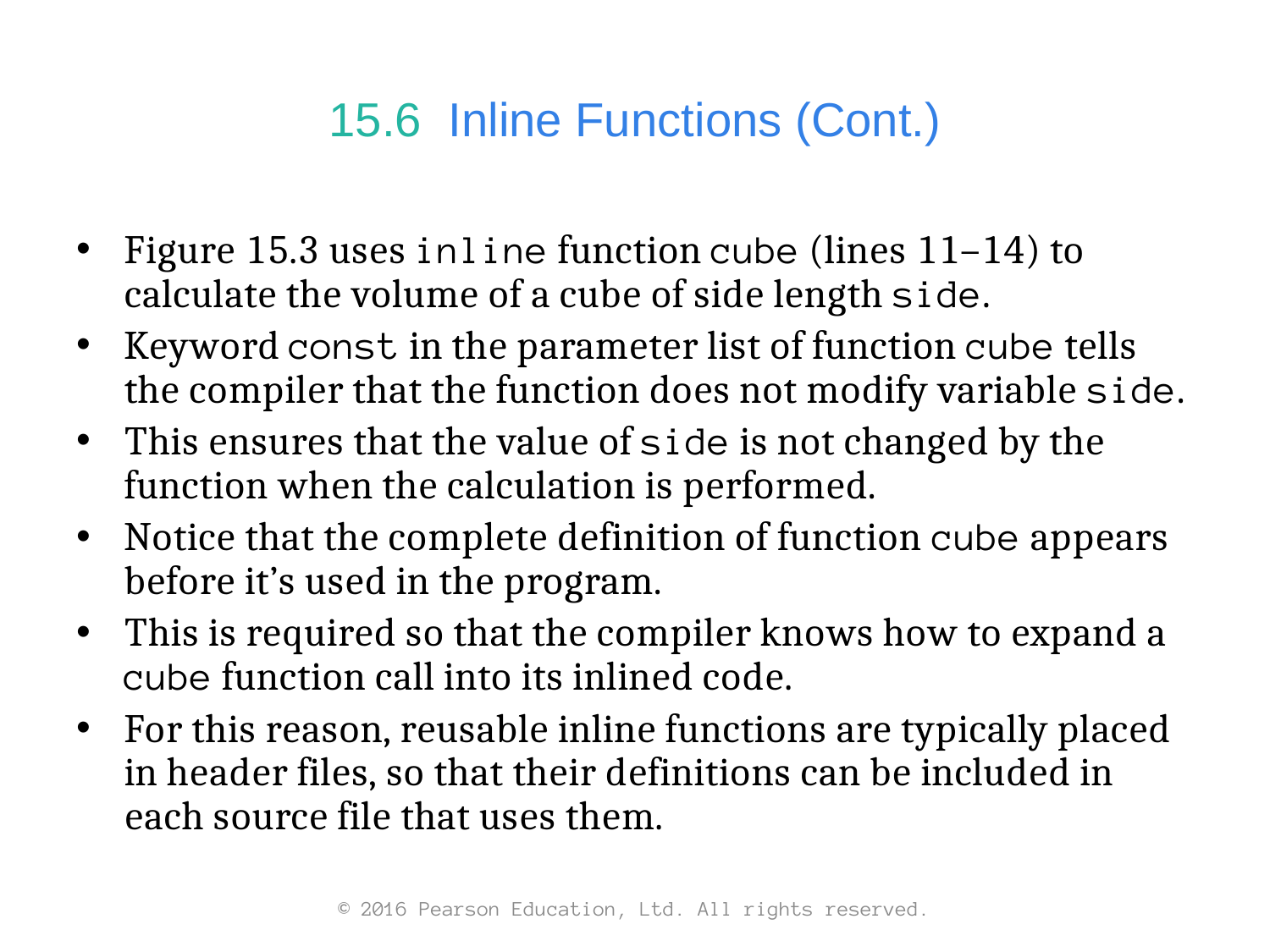

# 15.6  Inline Functions (Cont.)
Figure 15.3 uses inline function cube (lines 11–14) to calculate the volume of a cube of side length side.
Keyword const in the parameter list of function cube tells the compiler that the function does not modify variable side.
This ensures that the value of side is not changed by the function when the calculation is performed.
Notice that the complete definition of function cube appears before it’s used in the program.
This is required so that the compiler knows how to expand a cube function call into its inlined code.
For this reason, reusable inline functions are typically placed in header files, so that their definitions can be included in each source file that uses them.
© 2016 Pearson Education, Ltd. All rights reserved.